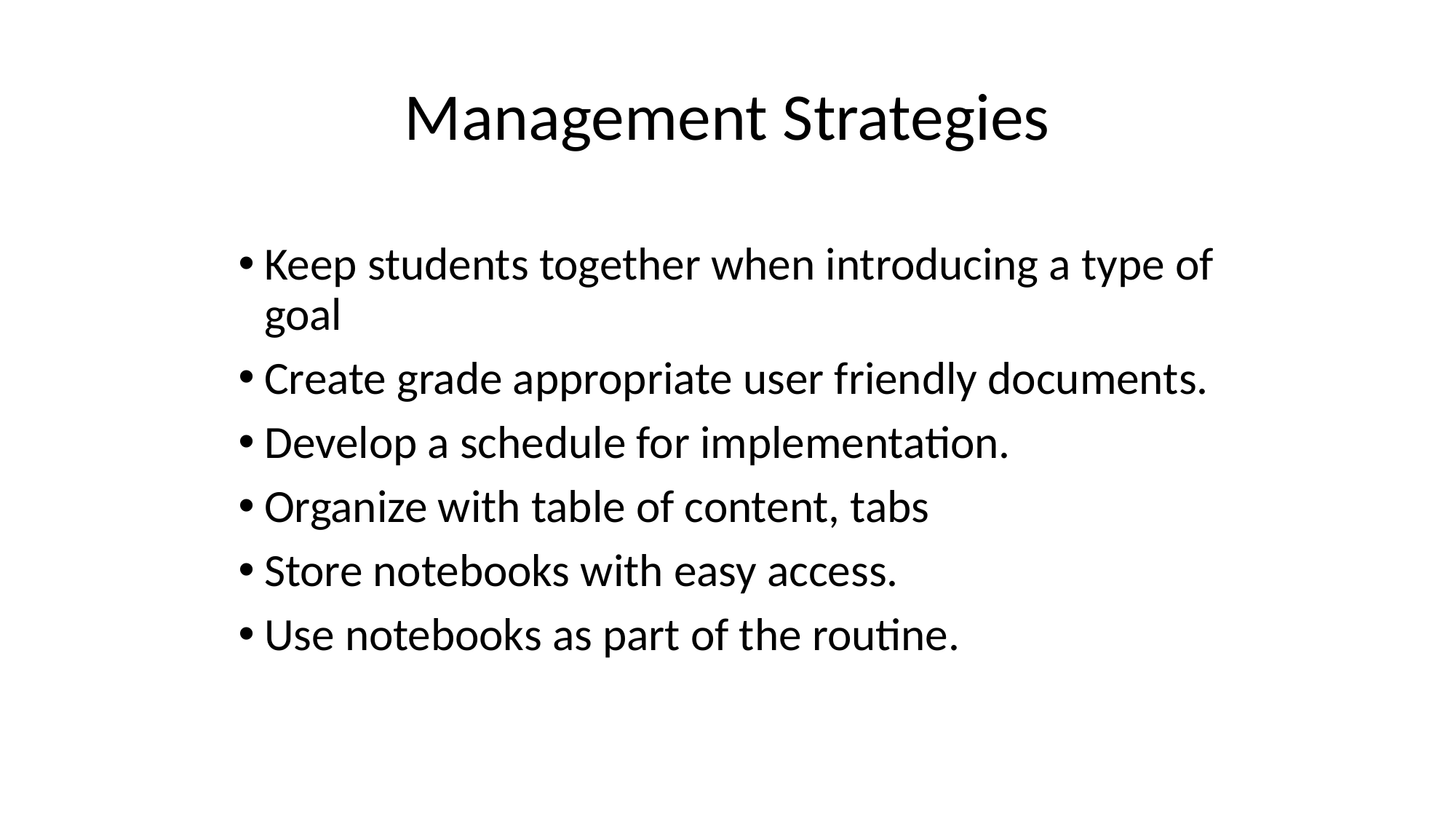

# Management Strategies
Keep students together when introducing a type of goal
Create grade appropriate user friendly documents.
Develop a schedule for implementation.
Organize with table of content, tabs
Store notebooks with easy access.
Use notebooks as part of the routine.